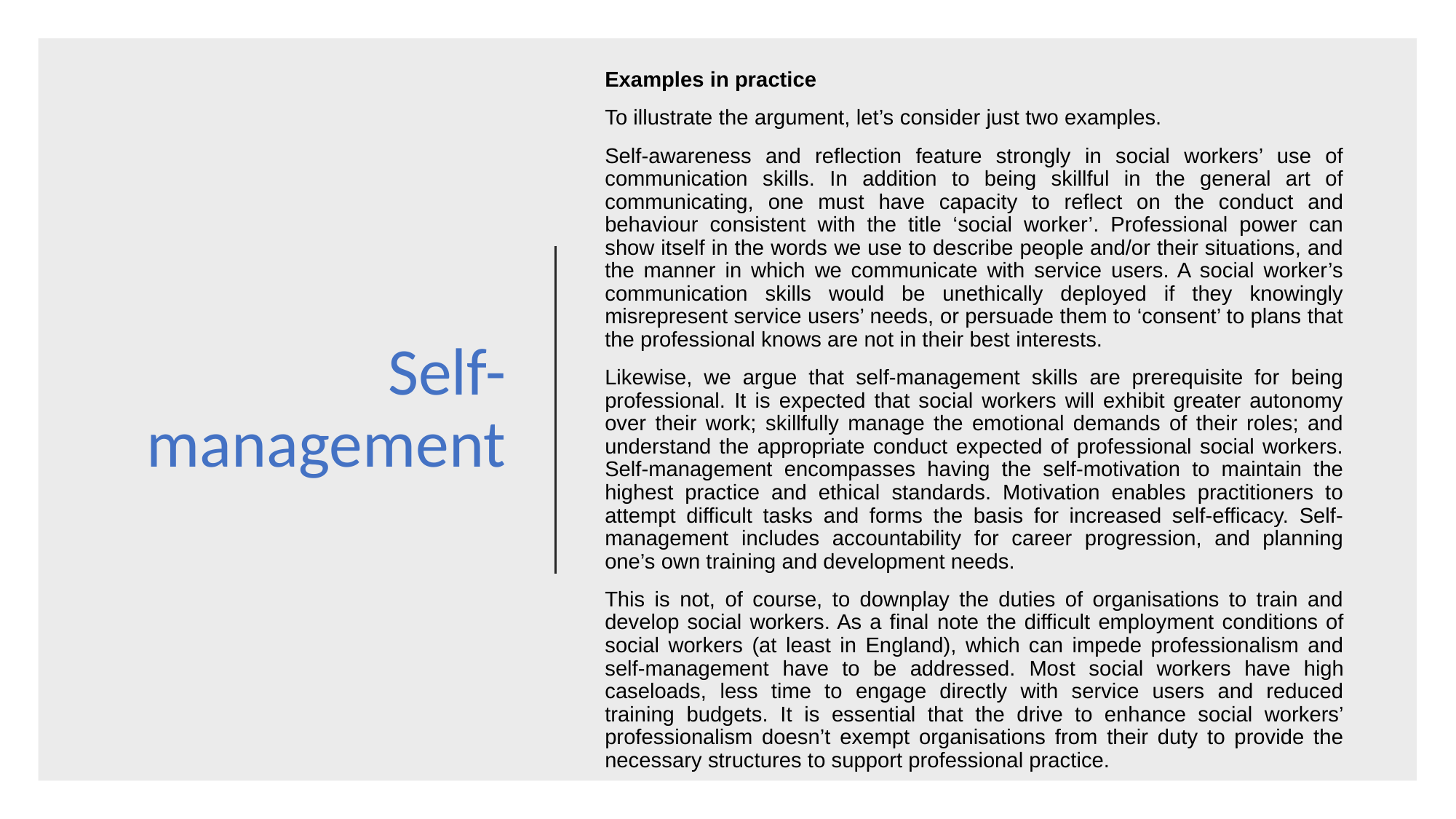

Examples in practice
To illustrate the argument, let’s consider just two examples.
Self-awareness and reflection feature strongly in social workers’ use of communication skills. In addition to being skillful in the general art of communicating, one must have capacity to reflect on the conduct and behaviour consistent with the title ‘social worker’. Professional power can show itself in the words we use to describe people and/or their situations, and the manner in which we communicate with service users. A social worker’s communication skills would be unethically deployed if they knowingly misrepresent service users’ needs, or persuade them to ‘consent’ to plans that the professional knows are not in their best interests.
Likewise, we argue that self-management skills are prerequisite for being professional. It is expected that social workers will exhibit greater autonomy over their work; skillfully manage the emotional demands of their roles; and understand the appropriate conduct expected of professional social workers. Self-management encompasses having the self-motivation to maintain the highest practice and ethical standards. Motivation enables practitioners to attempt difficult tasks and forms the basis for increased self-efficacy. Self-management includes accountability for career progression, and planning one’s own training and development needs.
This is not, of course, to downplay the duties of organisations to train and develop social workers. As a final note the difficult employment conditions of social workers (at least in England), which can impede professionalism and self-management have to be addressed. Most social workers have high caseloads, less time to engage directly with service users and reduced training budgets. It is essential that the drive to enhance social workers’ professionalism doesn’t exempt organisations from their duty to provide the necessary structures to support professional practice.

# Self-management